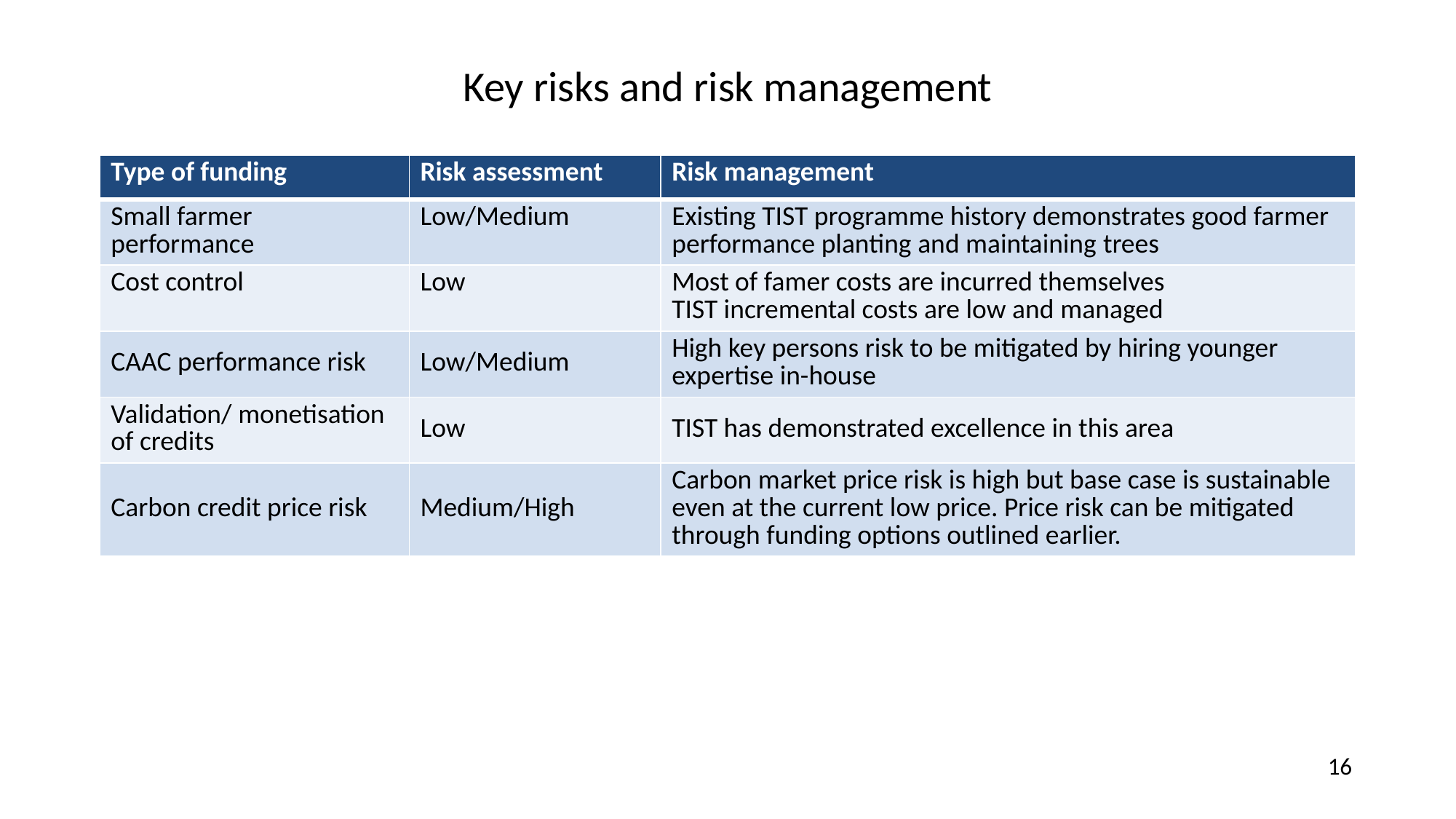

# Key risks and risk management
| Type of funding | Risk assessment | Risk management |
| --- | --- | --- |
| Small farmer performance | Low/Medium | Existing TIST programme history demonstrates good farmer performance planting and maintaining trees |
| Cost control | Low | Most of famer costs are incurred themselves TIST incremental costs are low and managed |
| CAAC performance risk | Low/Medium | High key persons risk to be mitigated by hiring younger expertise in-house |
| Validation/ monetisation of credits | Low | TIST has demonstrated excellence in this area |
| Carbon credit price risk | Medium/High | Carbon market price risk is high but base case is sustainable even at the current low price. Price risk can be mitigated through funding options outlined earlier. |
16